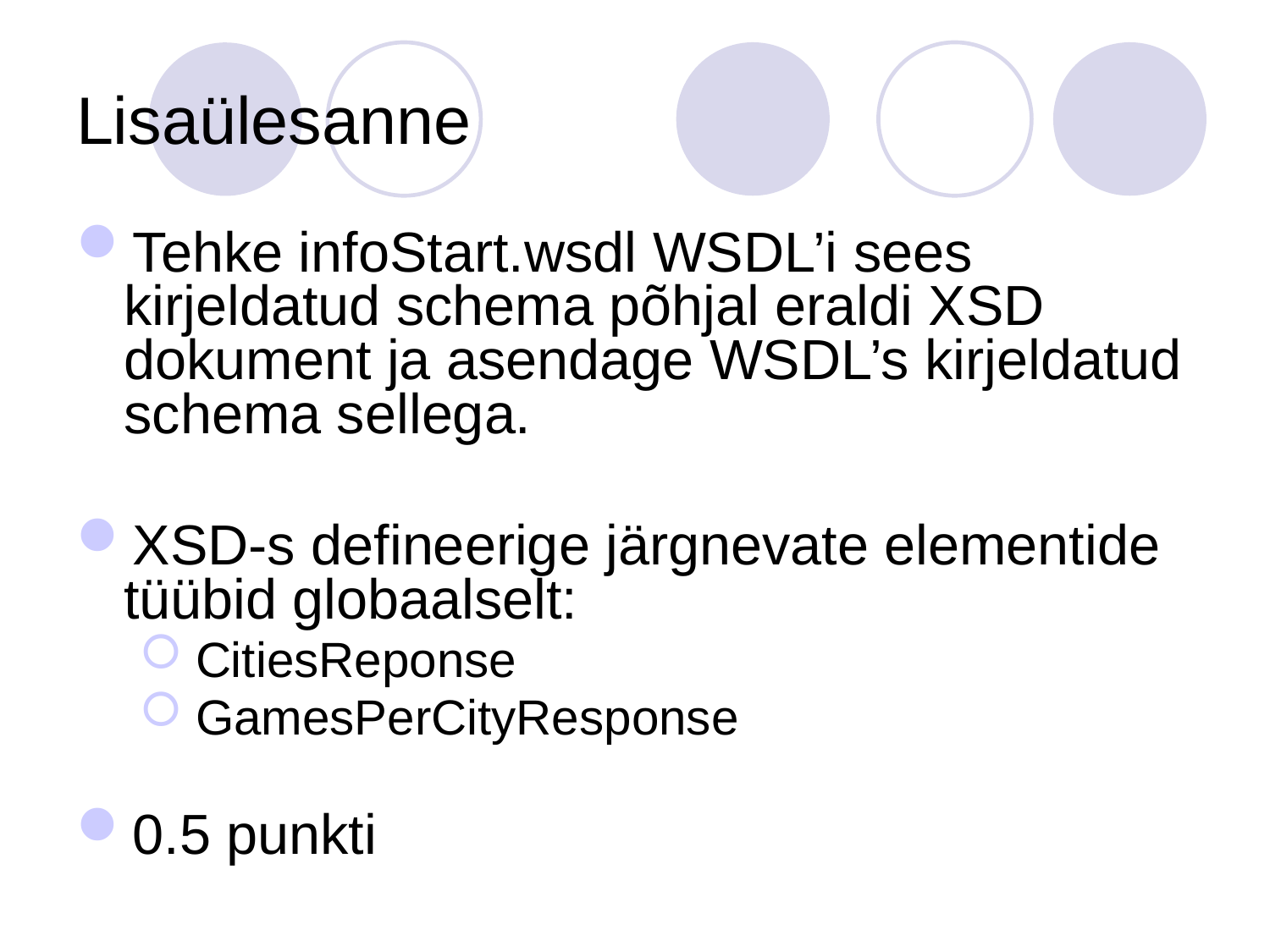

# Lisaülesanne
Tehke infoStart.wsdl WSDL’i sees kirjeldatud schema põhjal eraldi XSD dokument ja asendage WSDL’s kirjeldatud schema sellega.

XSD-s defineerige järgnevate elementide tüübid globaalselt:
 CitiesReponse
 GamesPerCityResponse

0.5 punkti